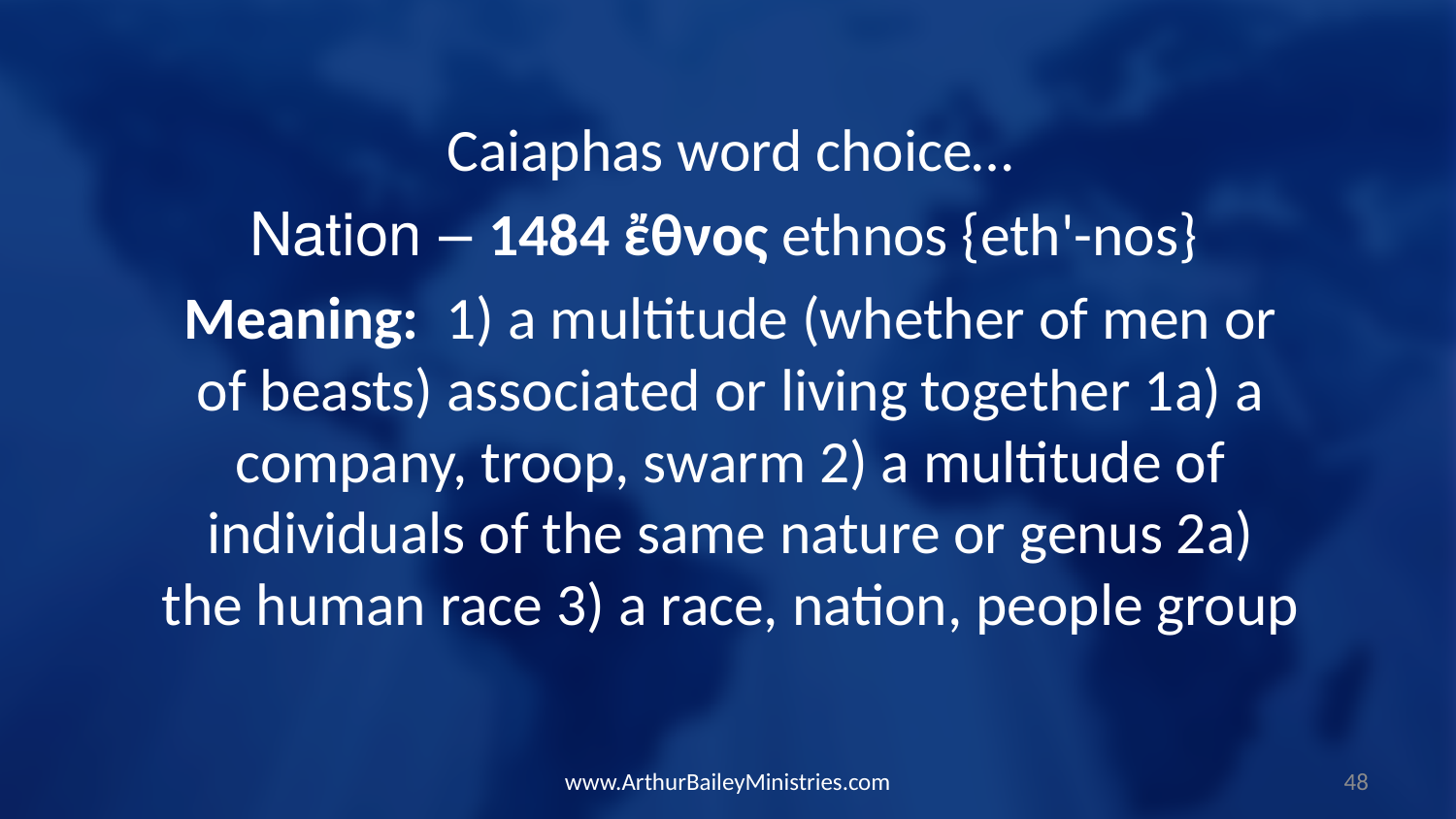

Caiaphas word choice…
Nation – 1484 ἔθνος ethnos {eth'-nos}
Meaning:  1) a multitude (whether of men or of beasts) associated or living together 1a) a company, troop, swarm 2) a multitude of individuals of the same nature or genus 2a) the human race 3) a race, nation, people group
www.ArthurBaileyMinistries.com
48